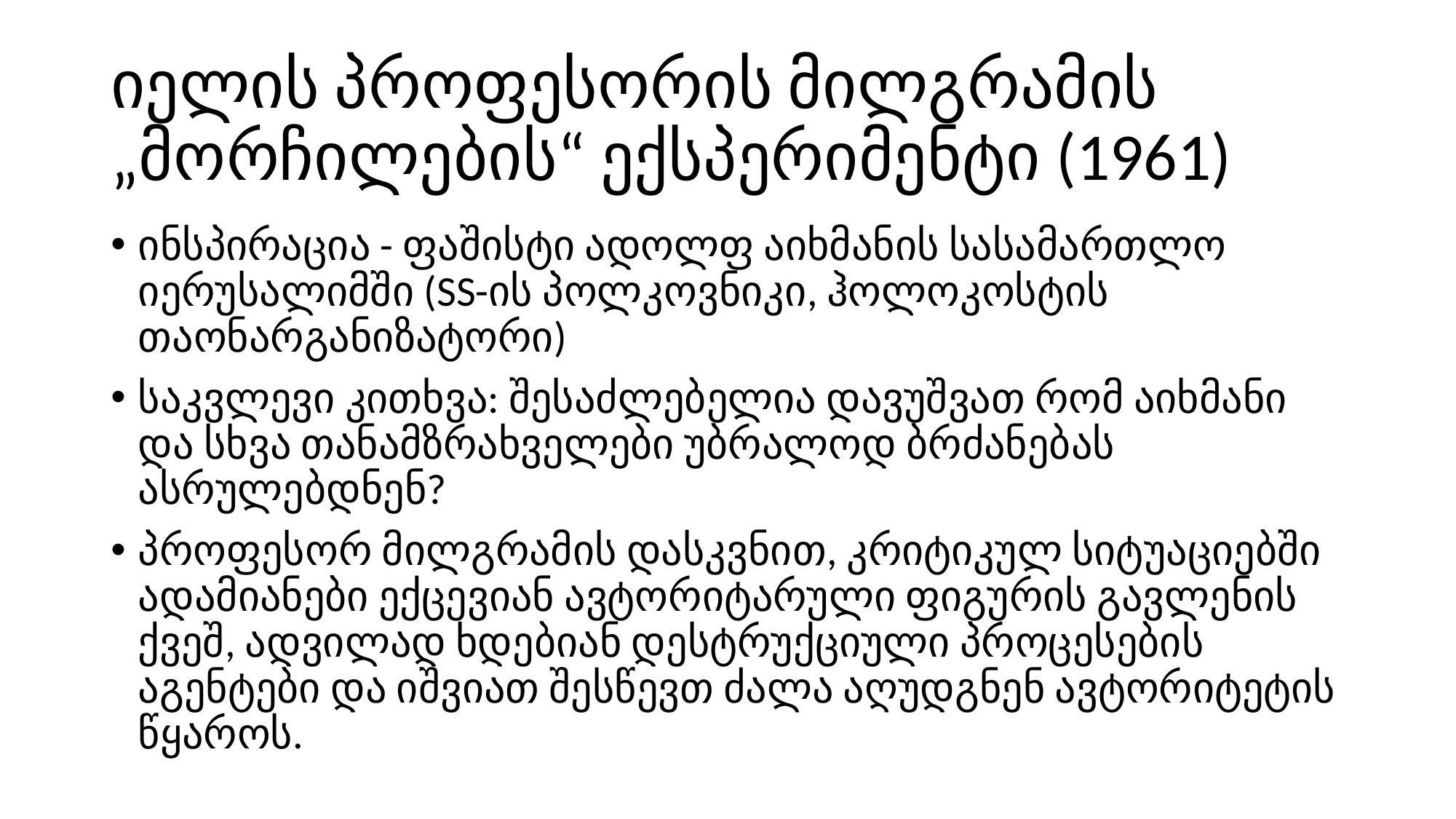

# იელის პროფესორის მილგრამის „მორჩილების“ ექსპერიმენტი (1961)
ინსპირაცია - ფაშისტი ადოლფ აიხმანის სასამართლო იერუსალიმში (SS-ის პოლკოვნიკი, ჰოლოკოსტის თაონარგანიზატორი)
საკვლევი კითხვა: შესაძლებელია დავუშვათ რომ აიხმანი და სხვა თანამზრახველები უბრალოდ ბრძანებას ასრულებდნენ?
პროფესორ მილგრამის დასკვნით, კრიტიკულ სიტუაციებში ადამიანები ექცევიან ავტორიტარული ფიგურის გავლენის ქვეშ, ადვილად ხდებიან დესტრუქციული პროცესების აგენტები და იშვიათ შესწევთ ძალა აღუდგნენ ავტორიტეტის წყაროს.